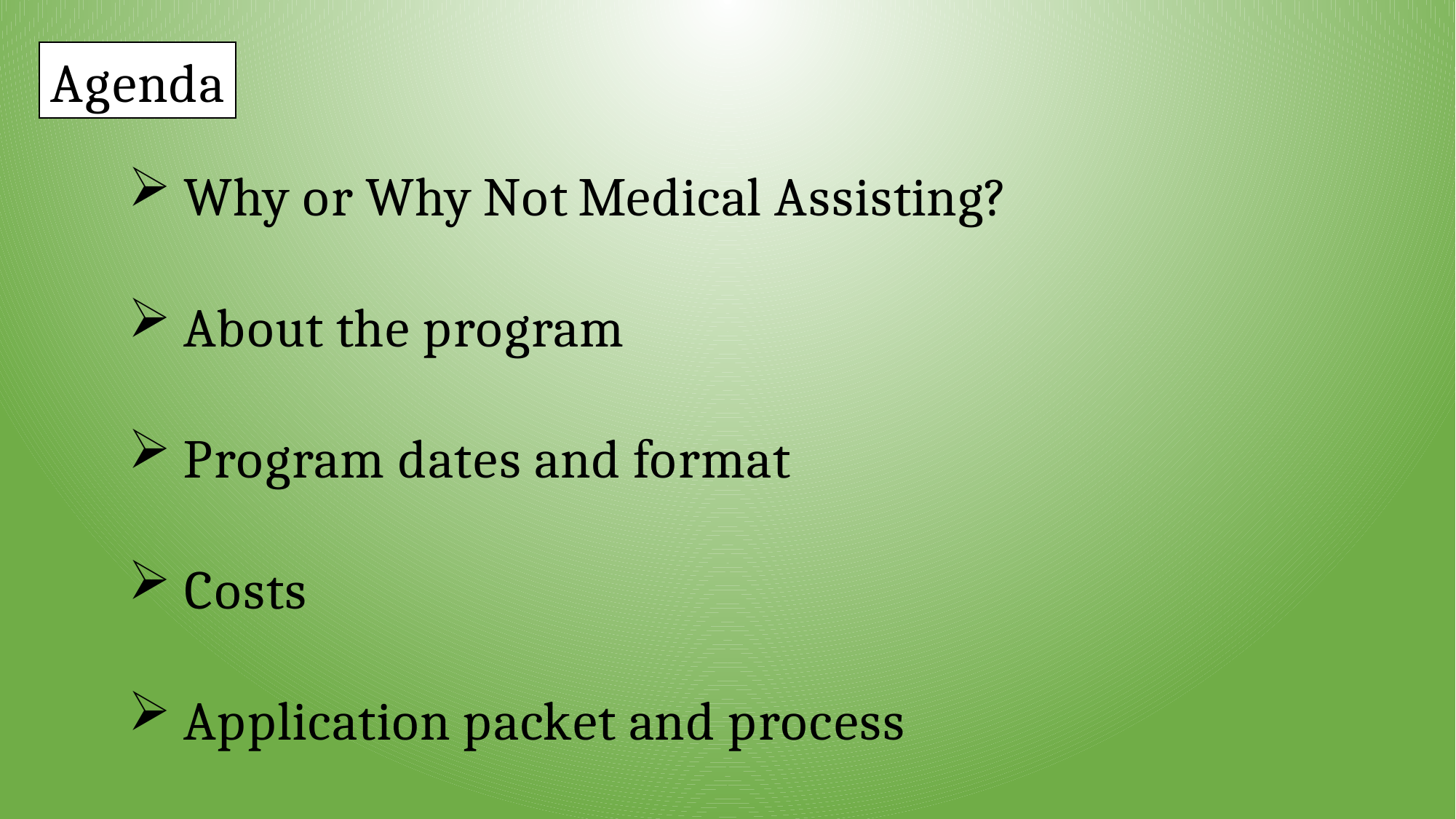

Agenda

Why or Why Not Medical Assisting?

About the program

Program dates and format

Costs

Application packet and process